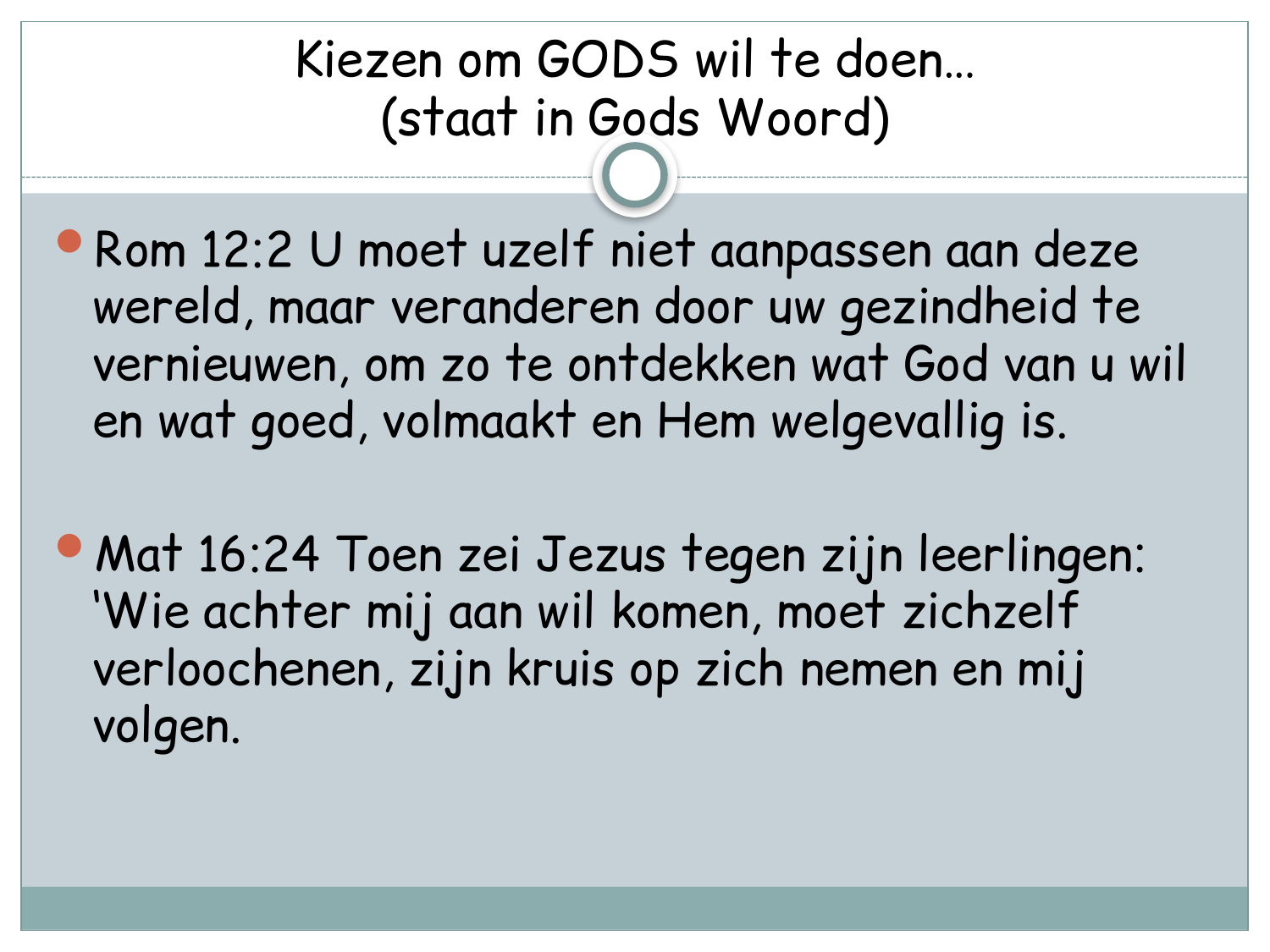

# Kiezen om GODS wil te doen… (staat in Gods Woord)
Rom 12:2 U moet uzelf niet aanpassen aan deze wereld, maar veranderen door uw gezindheid te vernieuwen, om zo te ontdekken wat God van u wil en wat goed, volmaakt en Hem welgevallig is.

Mat 16:24 Toen zei Jezus tegen zijn leerlingen: ‘Wie achter mij aan wil komen, moet zichzelf verloochenen, zijn kruis op zich nemen en mij volgen.